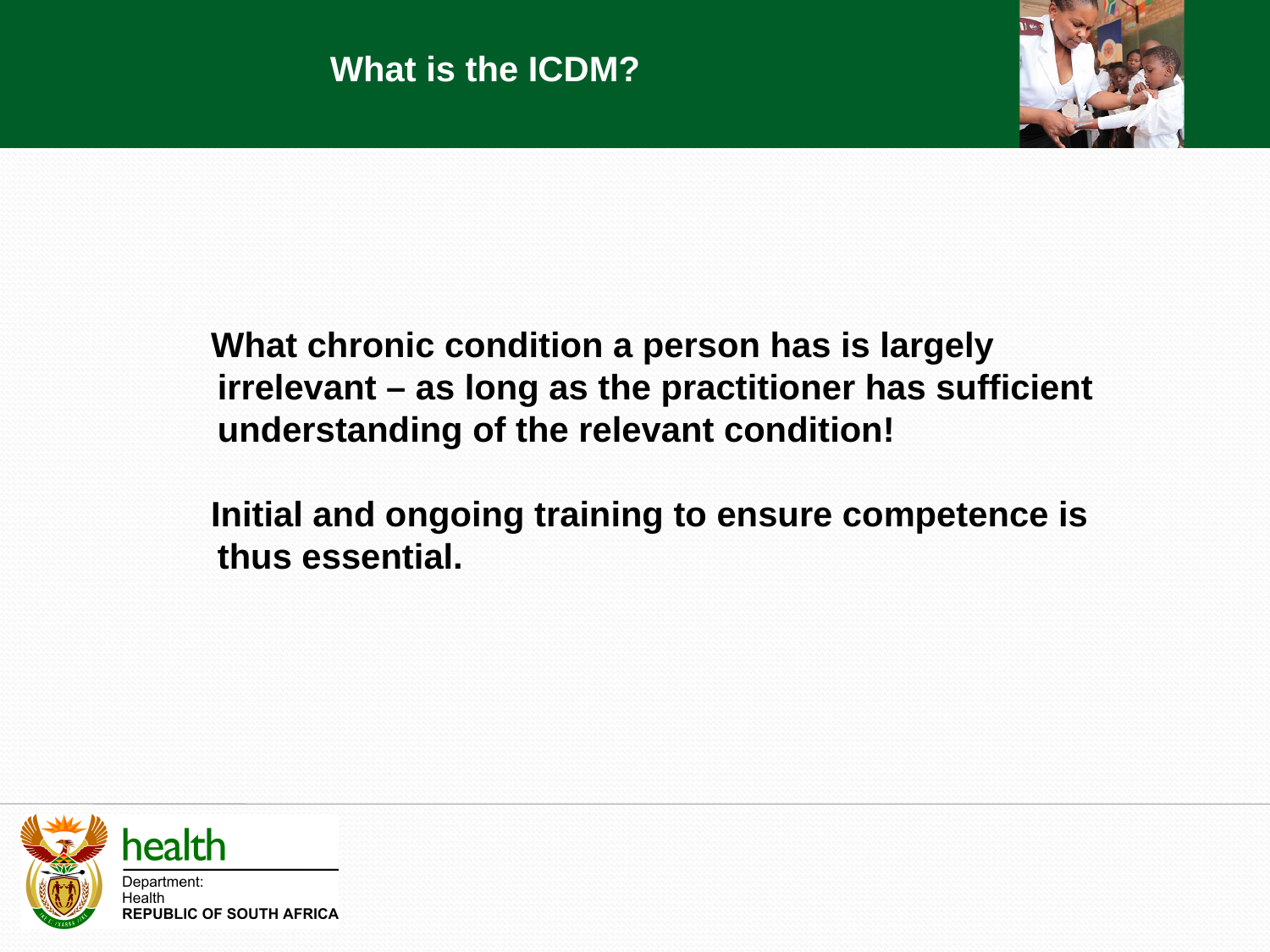

What is the ICDM?
What chronic condition a person has is largely irrelevant – as long as the practitioner has sufficient understanding of the relevant condition!

Initial and ongoing training to ensure competence is thus essential.